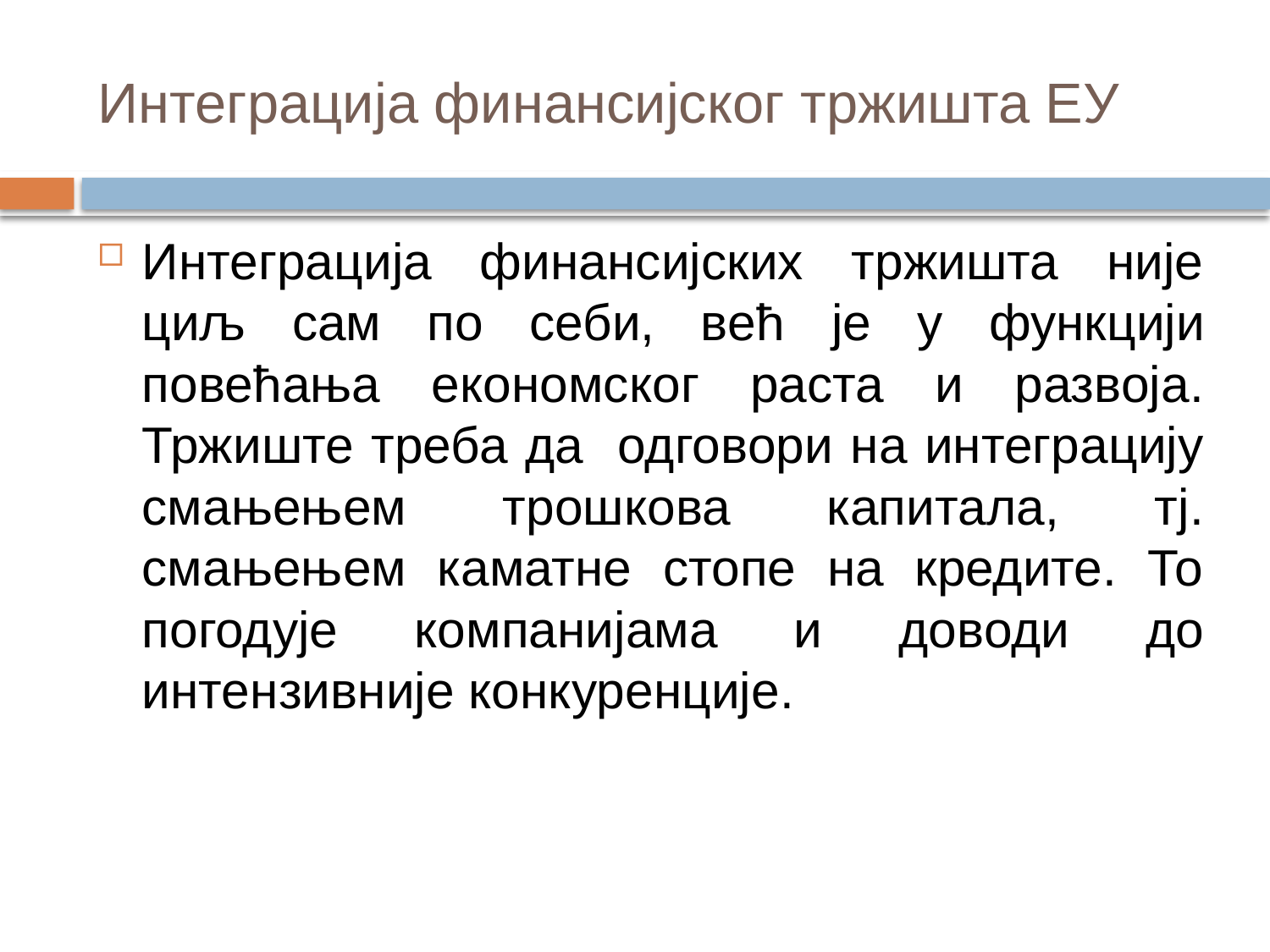

# Интеграција финансијског тржишта ЕУ
Интеграција финансијских тржишта није циљ сам по себи, већ je у функцији повећања економског раста и развоја. Тржиште треба да  одговори на интеграцију смањењем трошкова капитала, тј. смањењем каматне стопе на кредите. То погодује компанијама и доводи до интензивније конкуренције.